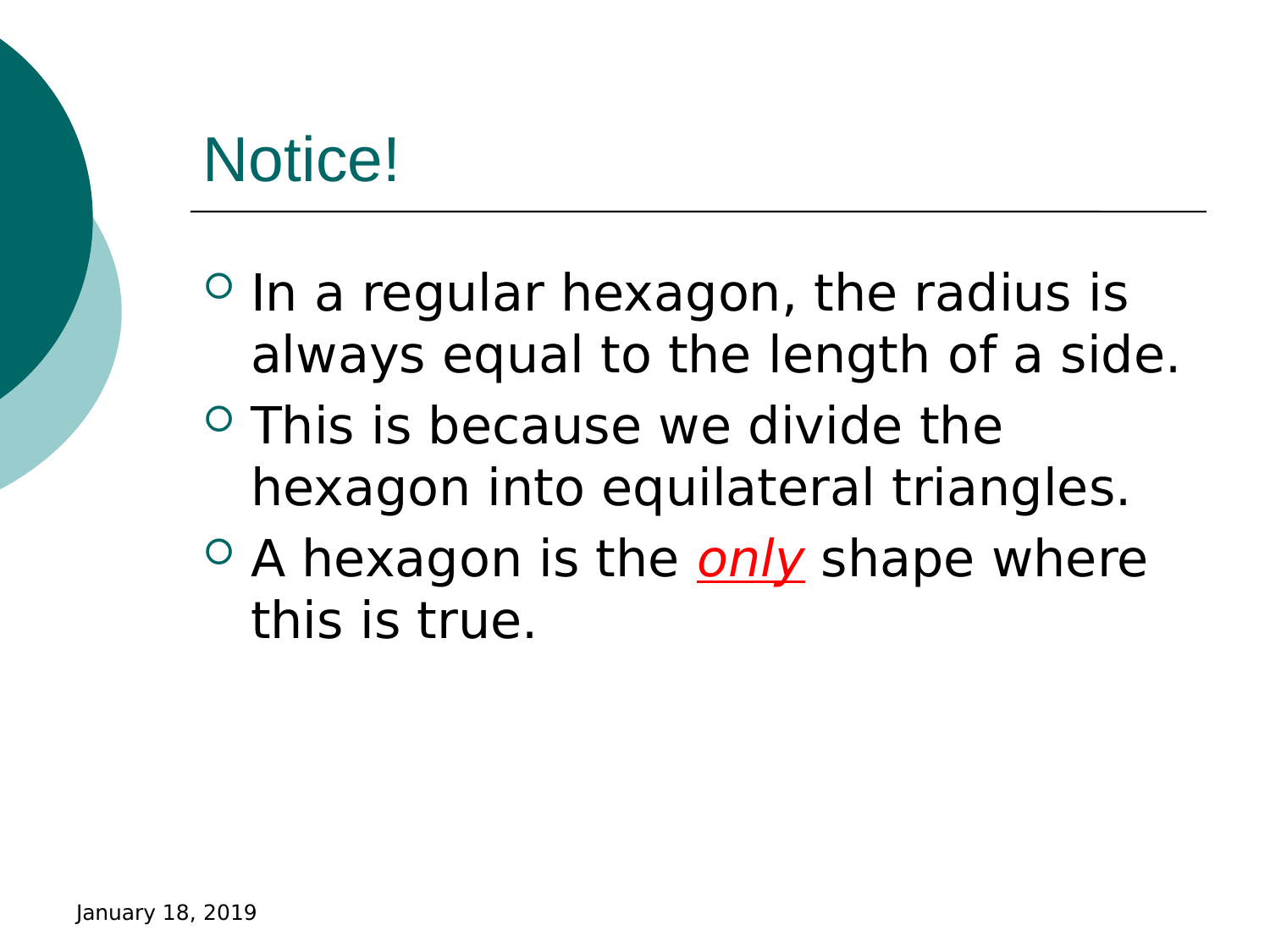

# Notice!
In a regular hexagon, the radius is always equal to the length of a side.
This is because we divide the hexagon into equilateral triangles.
A hexagon is the only shape where this is true.
January 18, 2019